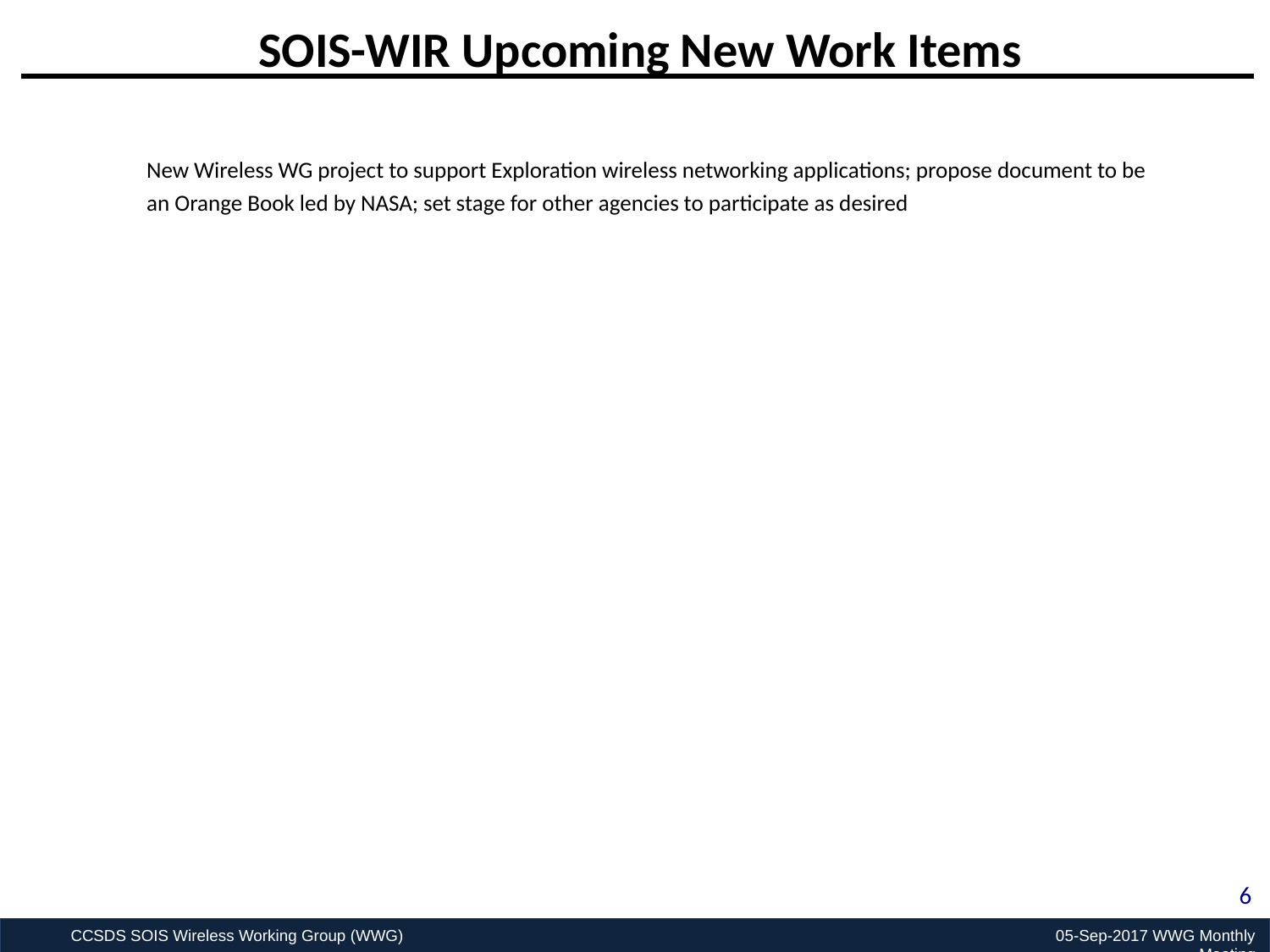

SOIS-WIR Upcoming New Work Items
New Wireless WG project to support Exploration wireless networking applications; propose document to be an Orange Book led by NASA; set stage for other agencies to participate as desired